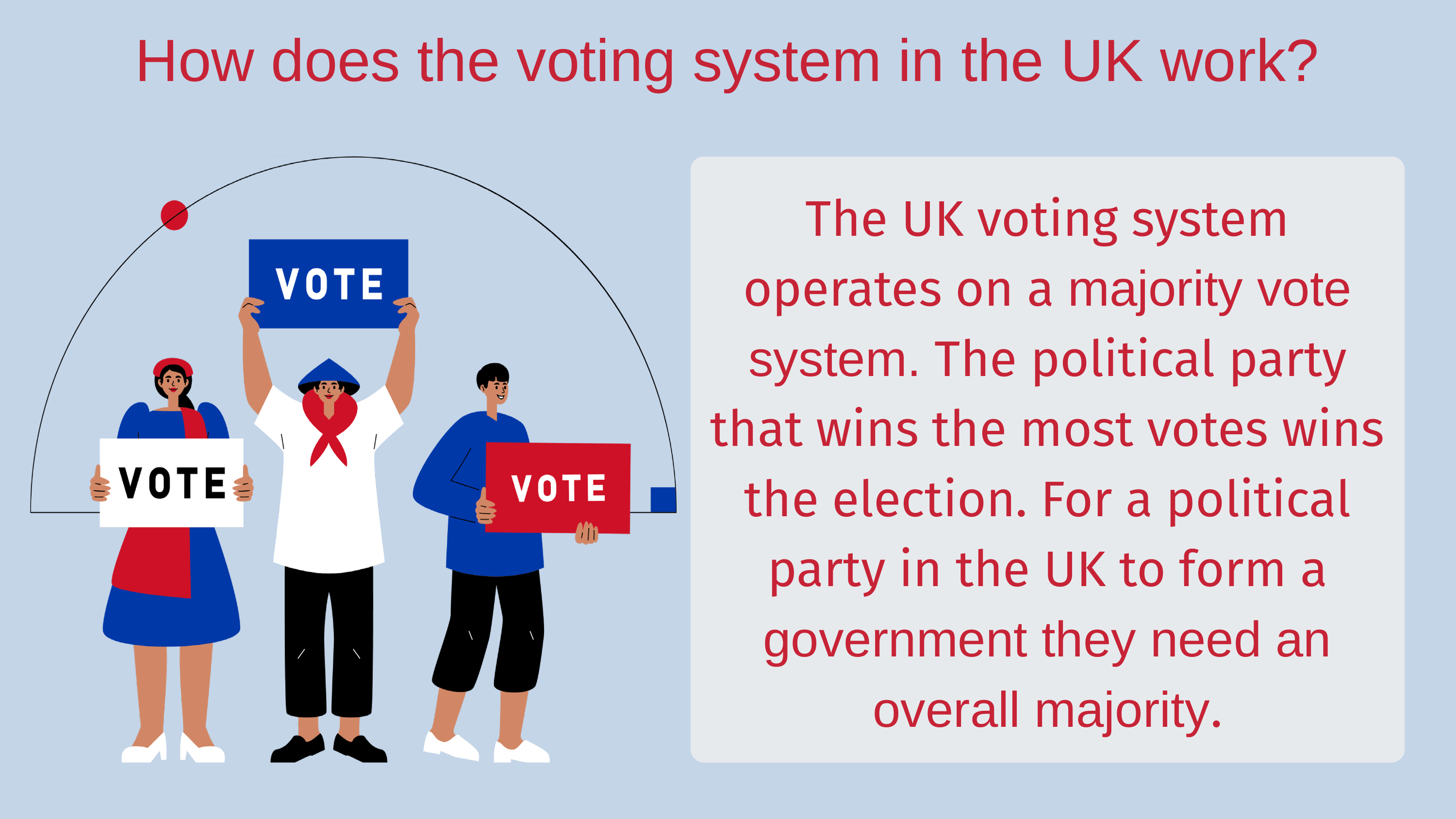

How does the voting system in the UK work?

The UK voting system operates on a majority vote system. The political party that wins the most votes wins the election. For a political party in the UK to form a government they need an overall majority.